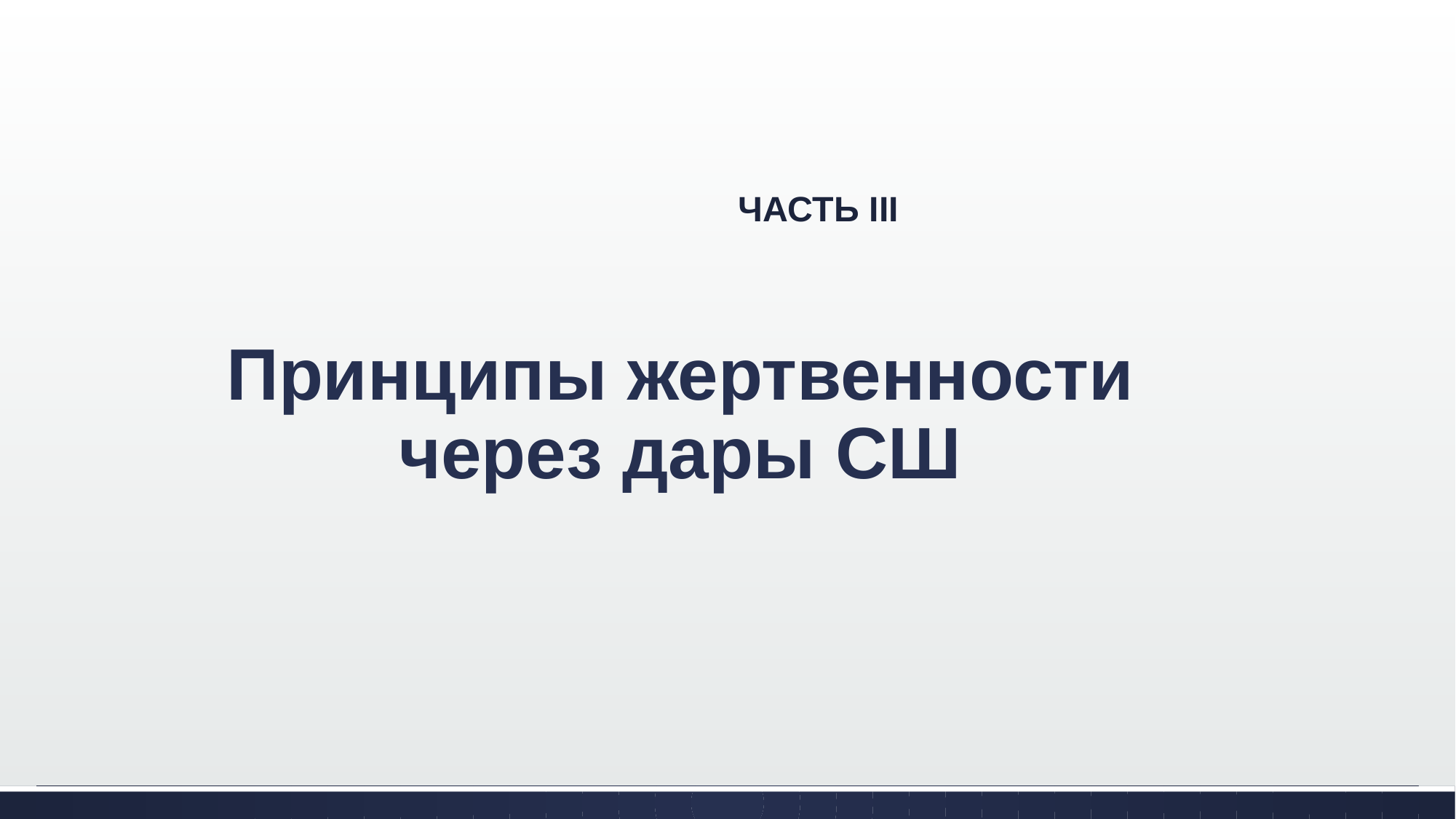

# ЧАСТЬ III
Принципы жертвенности через дары СШ